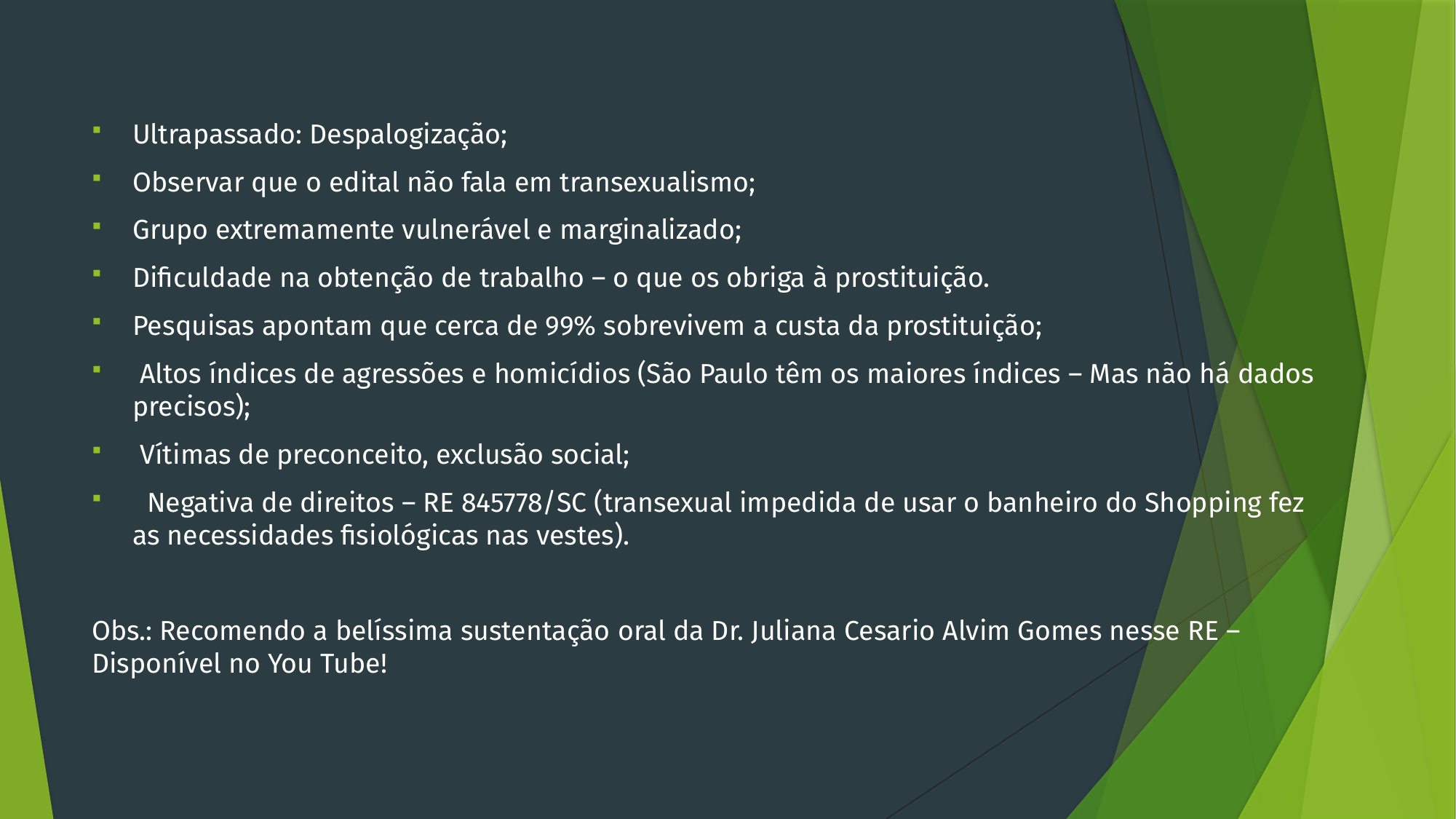

Ultrapassado: Despalogização;
Observar que o edital não fala em transexualismo;
Grupo extremamente vulnerável e marginalizado;
Dificuldade na obtenção de trabalho – o que os obriga à prostituição.
Pesquisas apontam que cerca de 99% sobrevivem a custa da prostituição;
 Altos índices de agressões e homicídios (São Paulo têm os maiores índices – Mas não há dados precisos);
 Vítimas de preconceito, exclusão social;
  Negativa de direitos – RE 845778/SC (transexual impedida de usar o banheiro do Shopping fez as necessidades fisiológicas nas vestes).

Obs.: Recomendo a belíssima sustentação oral da Dr. Juliana Cesario Alvim Gomes nesse RE – Disponível no You Tube!